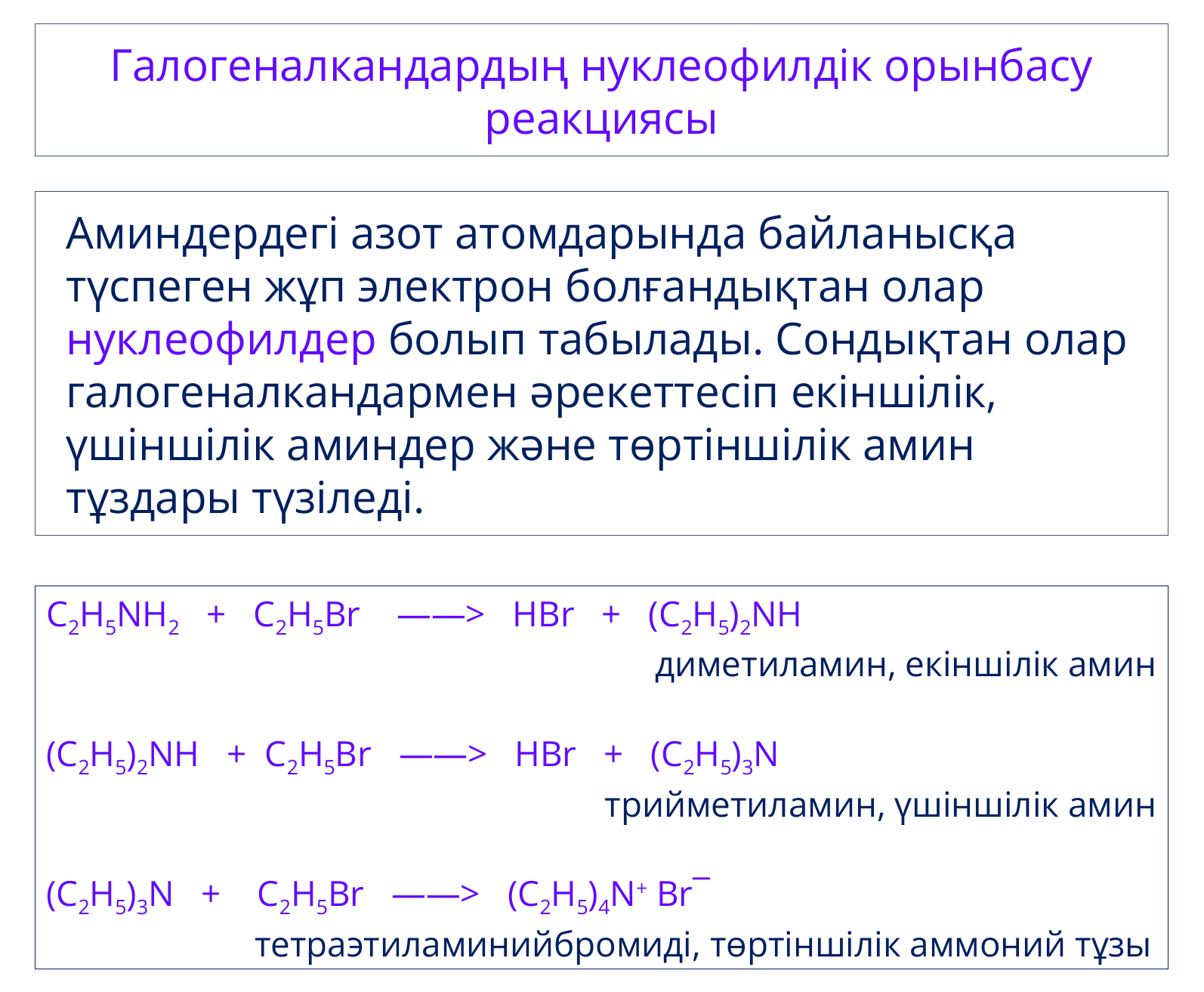

Галогеналкандардың нуклеофилдік орынбасу реакциясы
Аминдердегі азот атомдарында байланысқа түспеген жұп электрон болғандықтан олар нуклеофилдер болып табылады. Сондықтан олар галогеналкандармен әрекеттесіп екіншілік, үшіншілік аминдер және төртіншілік амин тұздары түзіледі.
C2H5NH2   +   C2H5Br    ——>   HBr   +   (C2H5)2NH
диметиламин, екіншілік амин

(C2H5)2NH   +  C2H5Br   ——>   HBr   +   (C2H5)3N
трийметиламин, үшіншілік амин

(C2H5)3N   +    C2H5Br   ——>   (C2H5)4N+ Br¯
                       тетраэтиламинийбромиді, төртіншілік аммоний тұзы